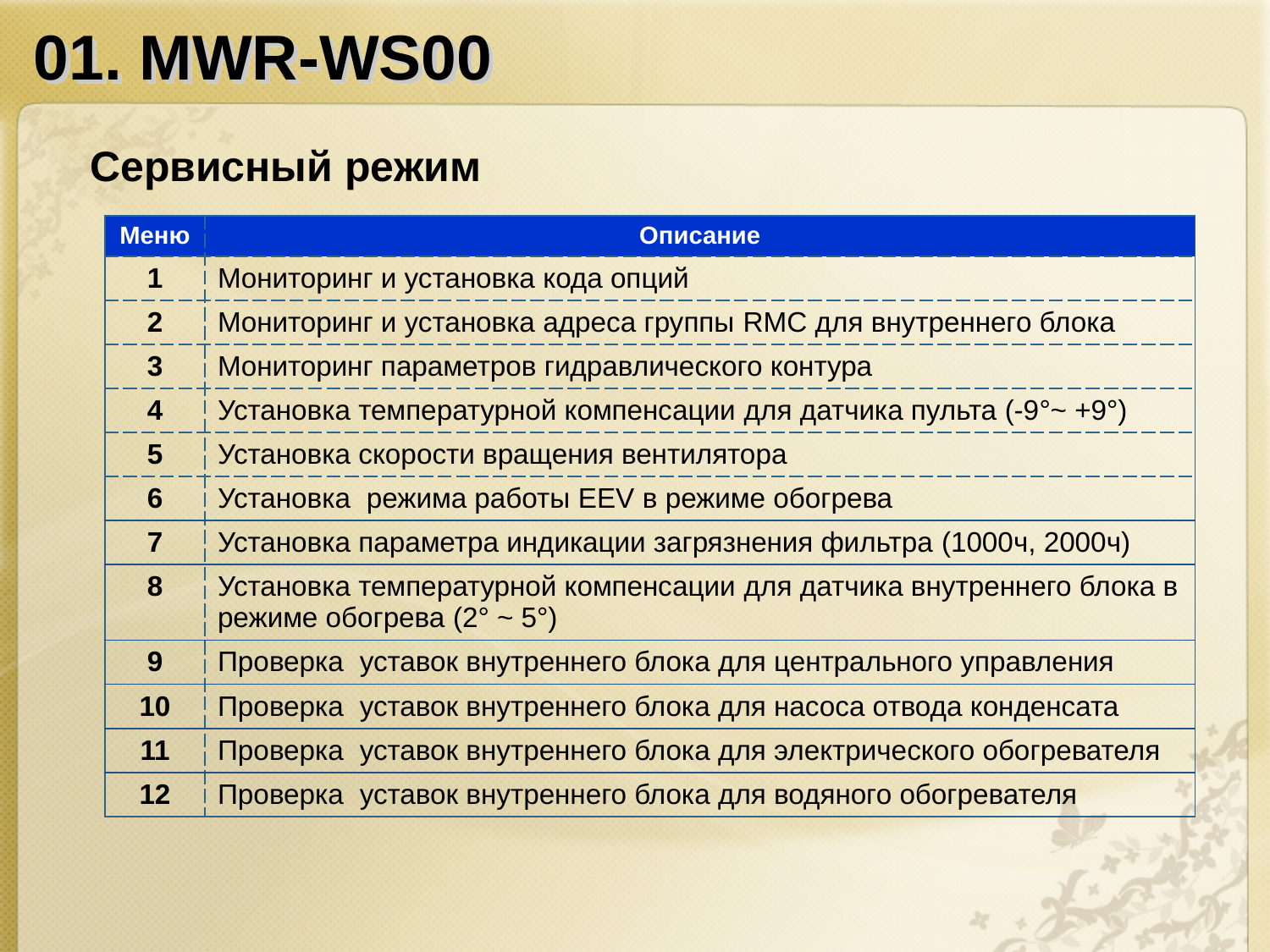

01. MWR-WS00
Сервисный режим
| Меню | Описание |
| --- | --- |
| 1 | Мониторинг и установка кода опций |
| 2 | Мониторинг и установка адреса группы RMC для внутреннего блока |
| 3 | Мониторинг параметров гидравлического контура |
| 4 | Установка температурной компенсации для датчика пульта (-9°~ +9°) |
| 5 | Установка скорости вращения вентилятора |
| 6 | Установка режима работы EEV в режиме обогрева |
| 7 | Установка параметра индикации загрязнения фильтра (1000ч, 2000ч) |
| 8 | Установка температурной компенсации для датчика внутреннего блока в режиме обогрева (2° ~ 5°) |
| 9 | Проверка уставок внутреннего блока для центрального управления |
| 10 | Проверка уставок внутреннего блока для насоса отвода конденсата |
| 11 | Проверка уставок внутреннего блока для электрического обогревателя |
| 12 | Проверка уставок внутреннего блока для водяного обогревателя |